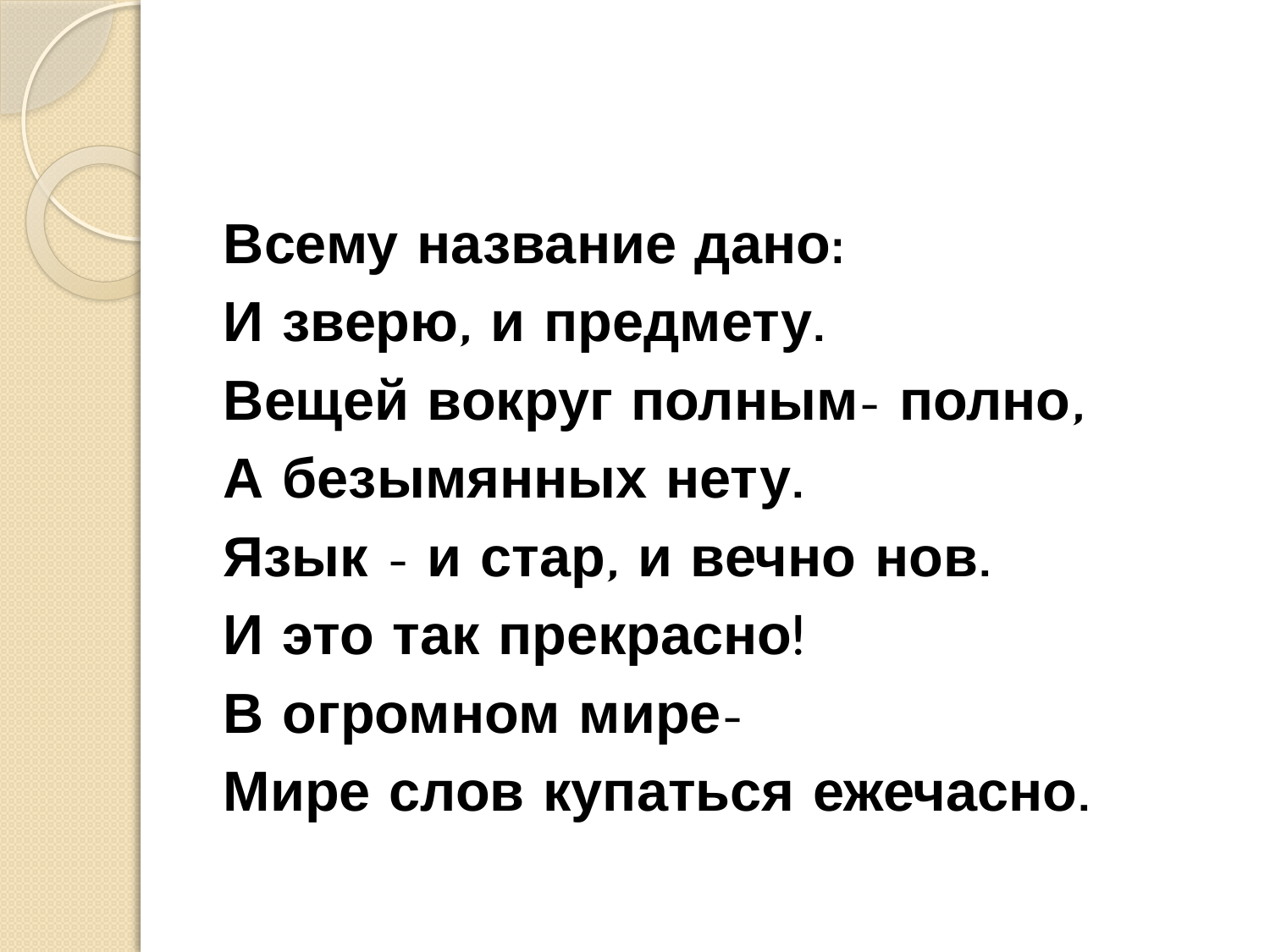

#
Всему название дано:
И зверю, и предмету.
Вещей вокруг полным- полно,
А безымянных нету.
Язык - и стар, и вечно нов.
И это так прекрасно!
В огромном мире-
Мире слов купаться ежечасно.